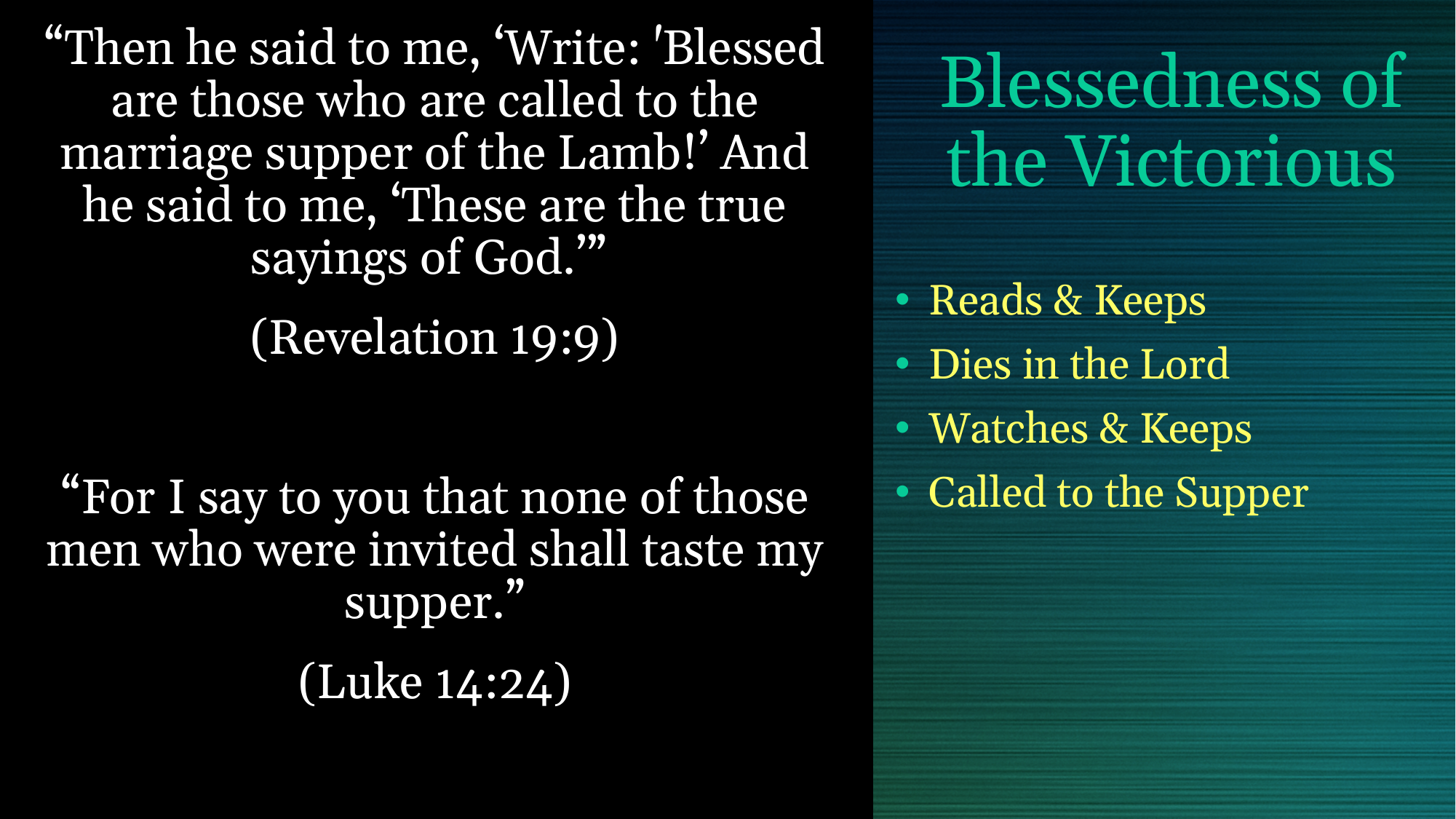

“Then he said to me, ‘Write: 'Blessed are those who are called to the marriage supper of the Lamb!’ And he said to me, ‘These are the true sayings of God.’”
(Revelation 19:9)

“For I say to you that none of those men who were invited shall taste my supper.”
(Luke 14:24)

# Blessedness of the Victorious
Reads & Keeps
Dies in the Lord
Watches & Keeps
Called to the Supper